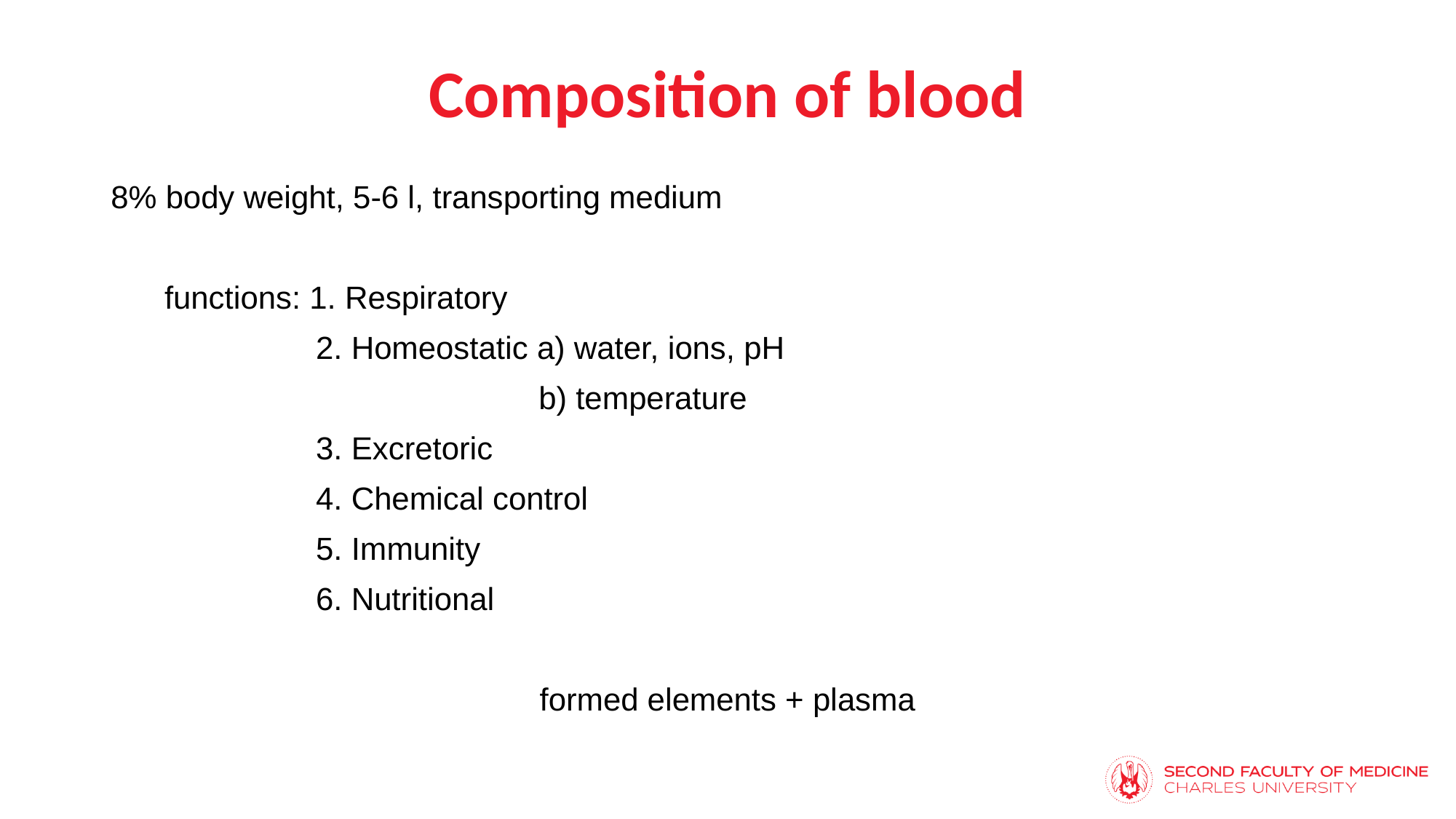

# Composition of blood
8% body weight, 5-6 l, transporting medium

      functions: 1. Respiratory
                       2. Homeostatic a) water, ions, pH
                                                b) temperature
                       3. Excretoric
                       4. Chemical control
                       5. Immunity
                       6. Nutritional

formed elements + plasma